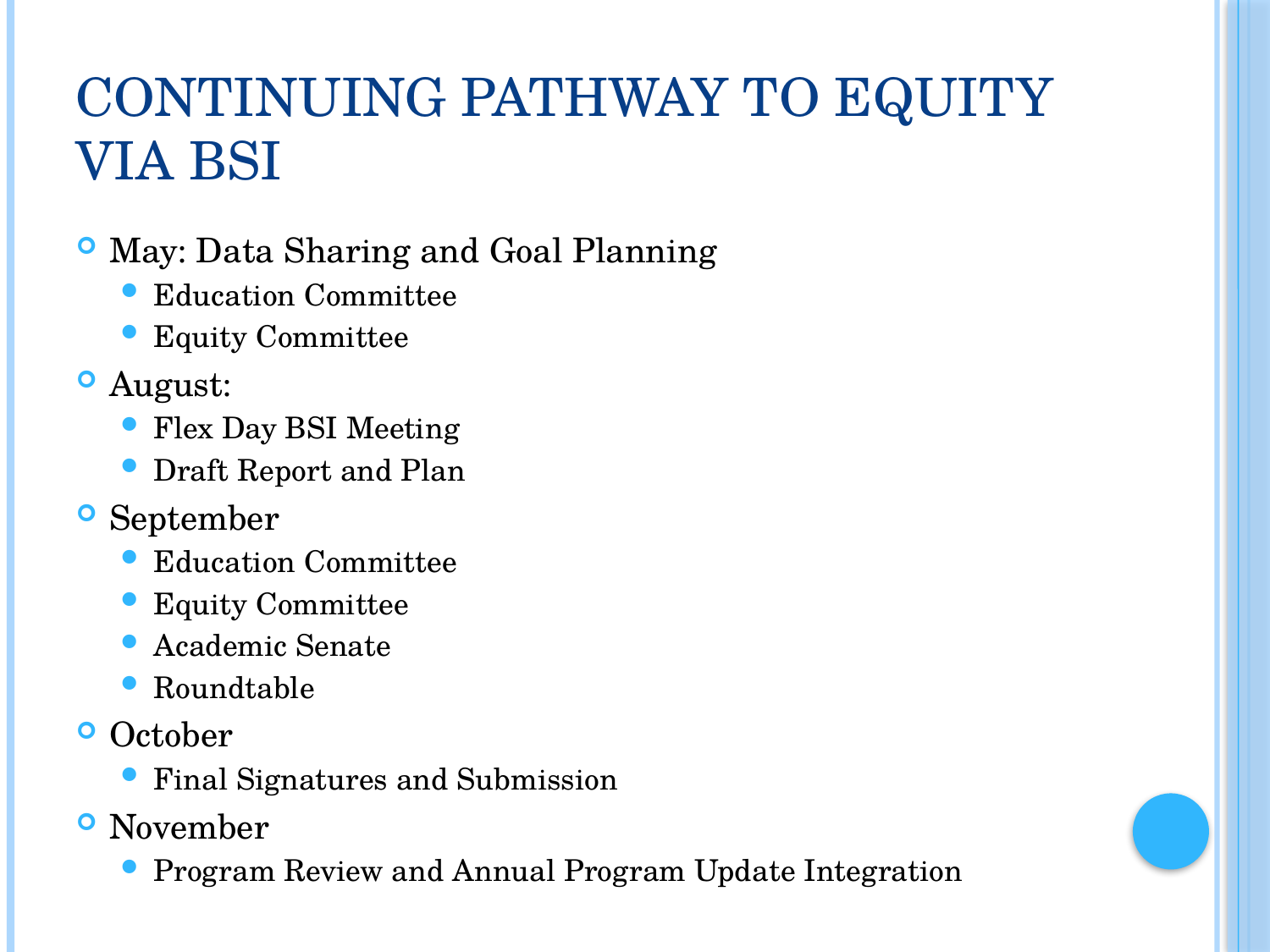

# Continuing Pathway to Equity via BSI
May: Data Sharing and Goal Planning
Education Committee
Equity Committee
August:
Flex Day BSI Meeting
Draft Report and Plan
September
Education Committee
Equity Committee
Academic Senate
Roundtable
October
Final Signatures and Submission
November
Program Review and Annual Program Update Integration